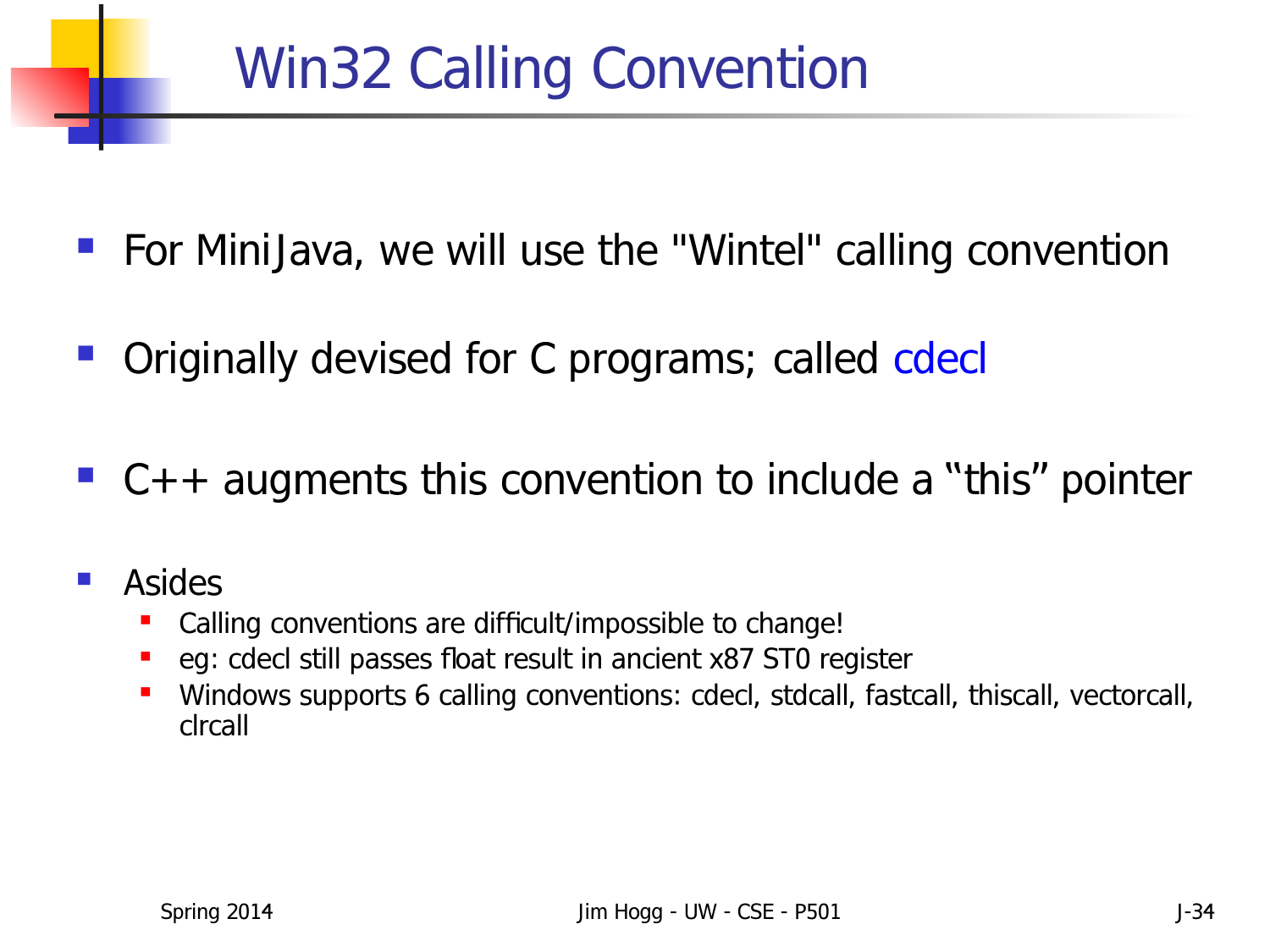

# Win32 Calling Convention
For MiniJava, we will use the "Wintel" calling convention

Originally devised for C programs; called cdecl

C++ augments this convention to include a “this” pointer

Asides
Calling conventions are difficult/impossible to change!
eg: cdecl still passes float result in ancient x87 ST0 register
Windows supports 6 calling conventions: cdecl, stdcall, fastcall, thiscall, vectorcall, clrcall

Spring 2014
Jim Hogg - UW - CSE - P501
J-34